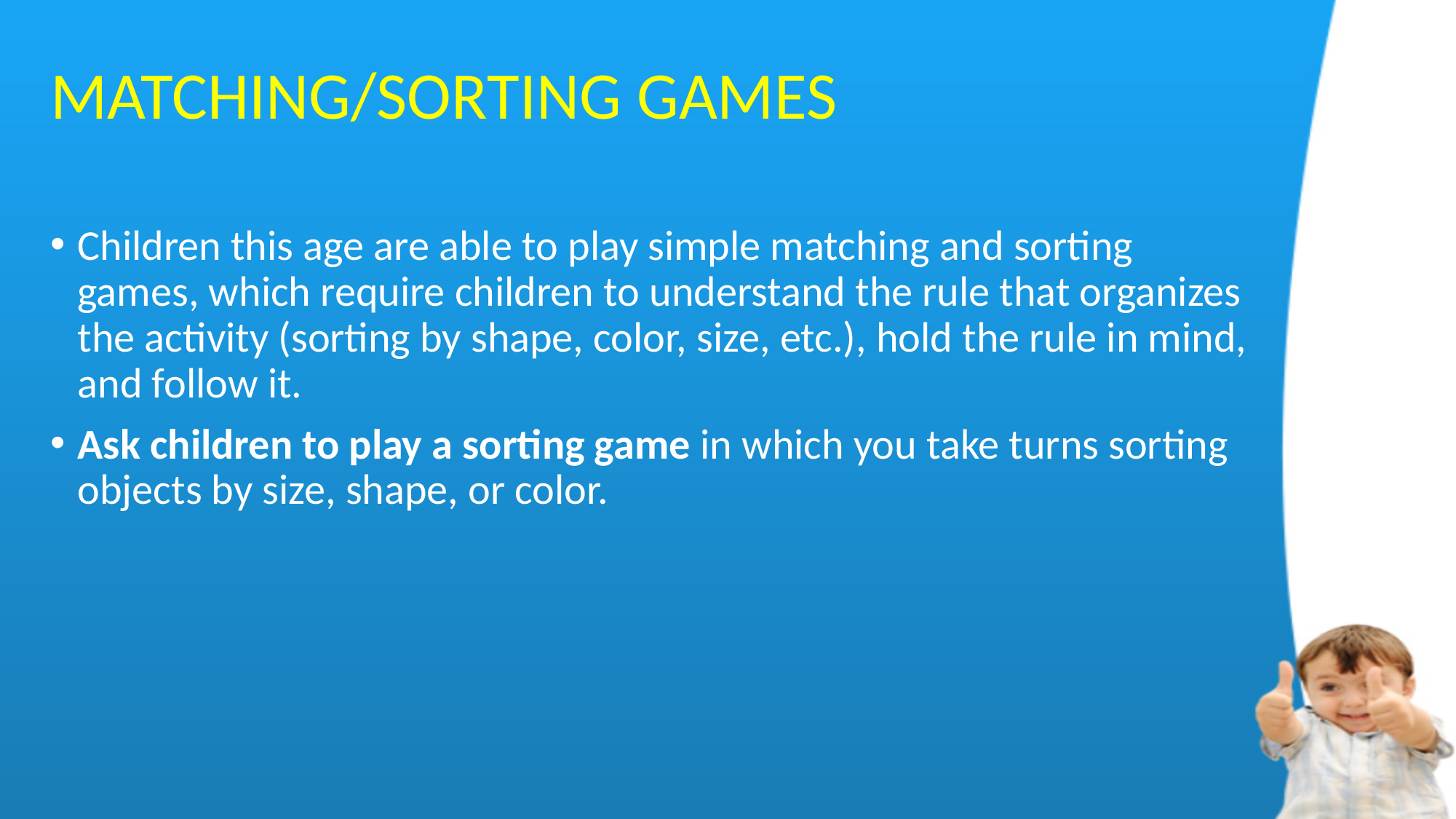

# MATCHING/SORTING GAMES
Children this age are able to play simple matching and sorting games, which require children to understand the rule that organizes the activity (sorting by shape, color, size, etc.), hold the rule in mind, and follow it.
Ask children to play a sorting game in which you take turns sorting objects by size, shape, or color.